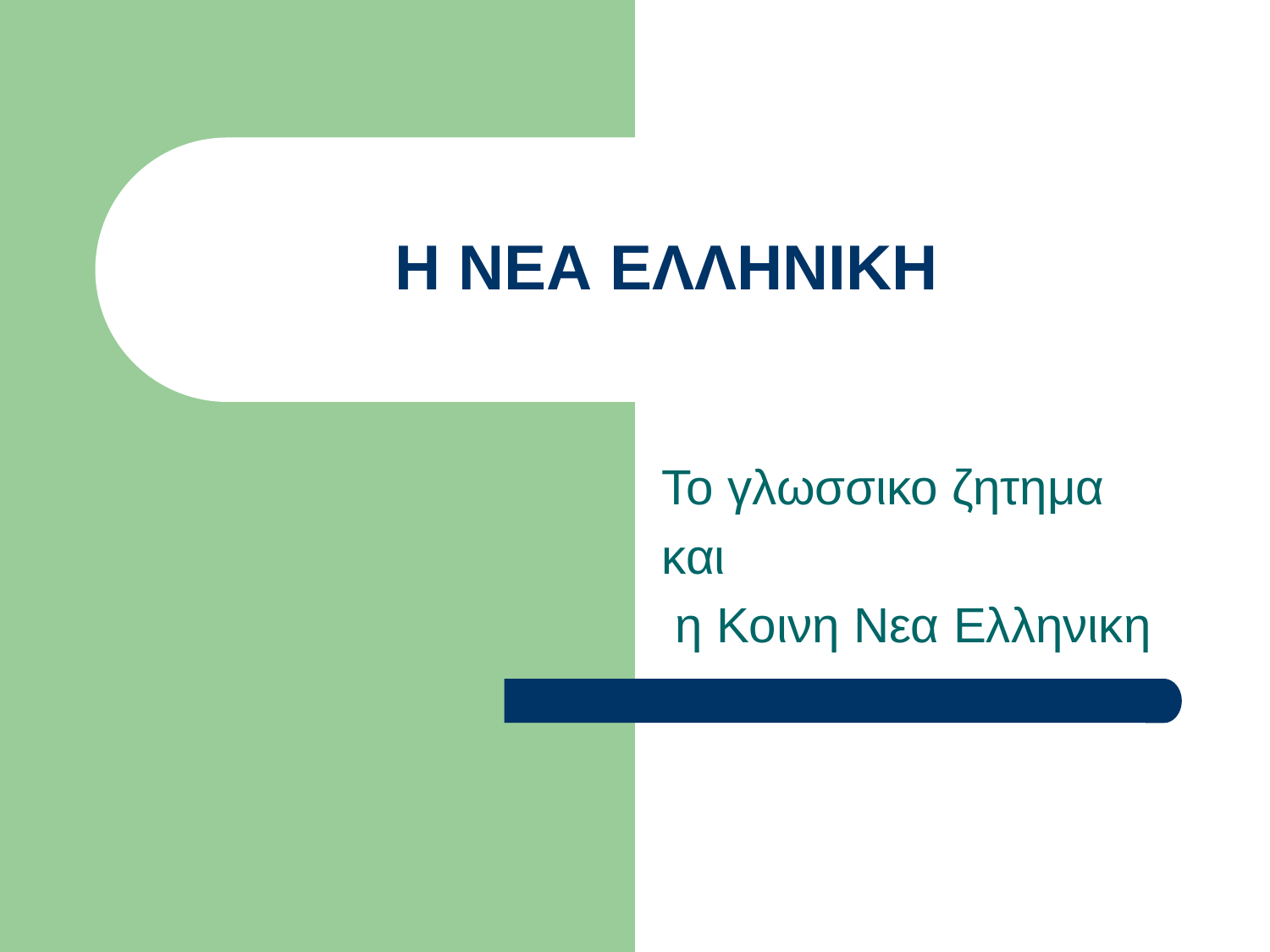

# Η ΝΕΑ ΕΛΛΗΝΙΚΗ
Το γλωσσικο ζητημα
και
 η Κοινη Νεα Ελληνικη